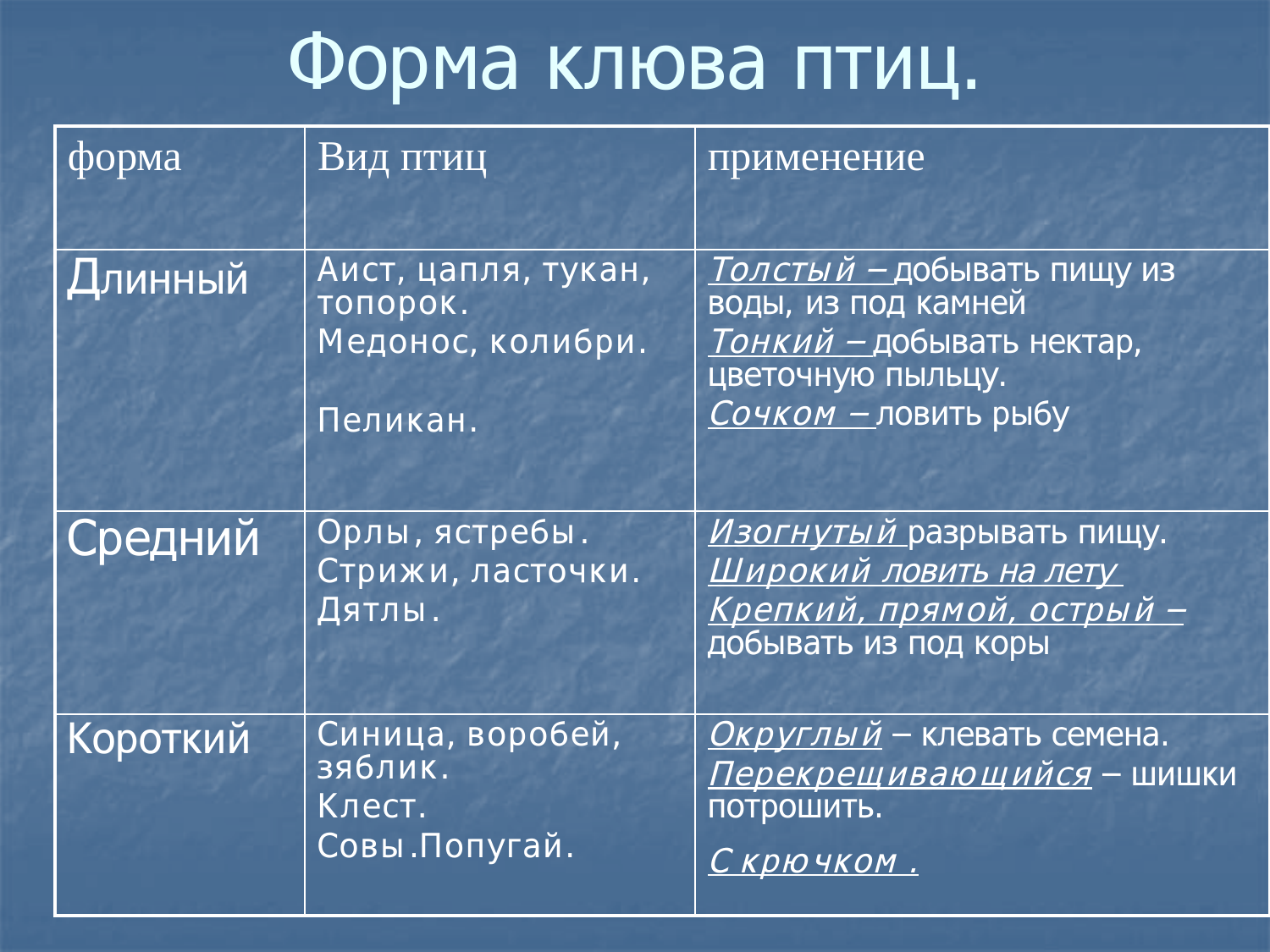

# Форма клюва птиц.
| форма | Вид птиц | применение |
| --- | --- | --- |
| Длинный | Аист, цапля, тукан, топорок. Медонос, колибри. Пеликан. | Толстый – добывать пищу из воды, из под камней Тонкий – добывать нектар, цветочную пыльцу. Сочком – ловить рыбу |
| Средний | Орлы, ястребы. Стрижи, ласточки. Дятлы. | Изогнутый разрывать пищу. Широкий ловить на лету Крепкий, прямой, острый – добывать из под коры |
| Короткий | Синица, воробей, зяблик. Клест. Совы.Попугай. | Округлый – клевать семена. Перекрещивающийся – шишки потрошить. С крючком . |